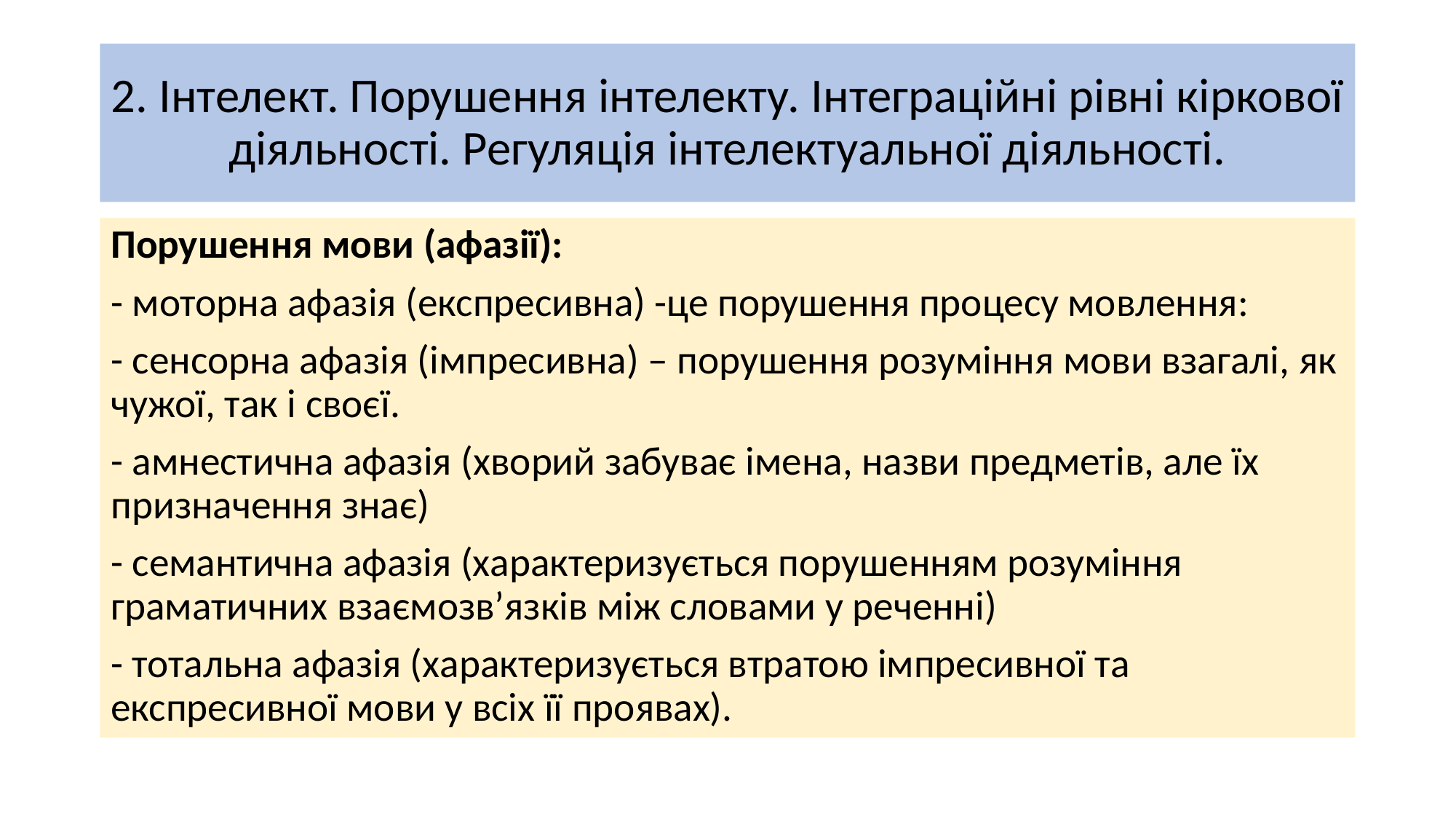

# 2. Інтелект. Порушення інтелекту. Інтеграційні рівні кіркової діяльності. Регуляція інтелектуальної діяльності.
Порушення мови (афазії):
- моторна афазія (експресивна) -це порушення процесу мовлення:
- сенсорна афазія (імпресивна) – порушення розуміння мови взагалі, як чужої, так і своєї.
- амнестична афазія (хворий забуває імена, назви предметів, але їх призначення знає)
- семантична афазія (характеризується порушенням розуміння граматичних взаємозв’язків між словами у реченні)
- тотальна афазія (характеризується втратою імпресивної та експресивної мови у всіх її проявах).